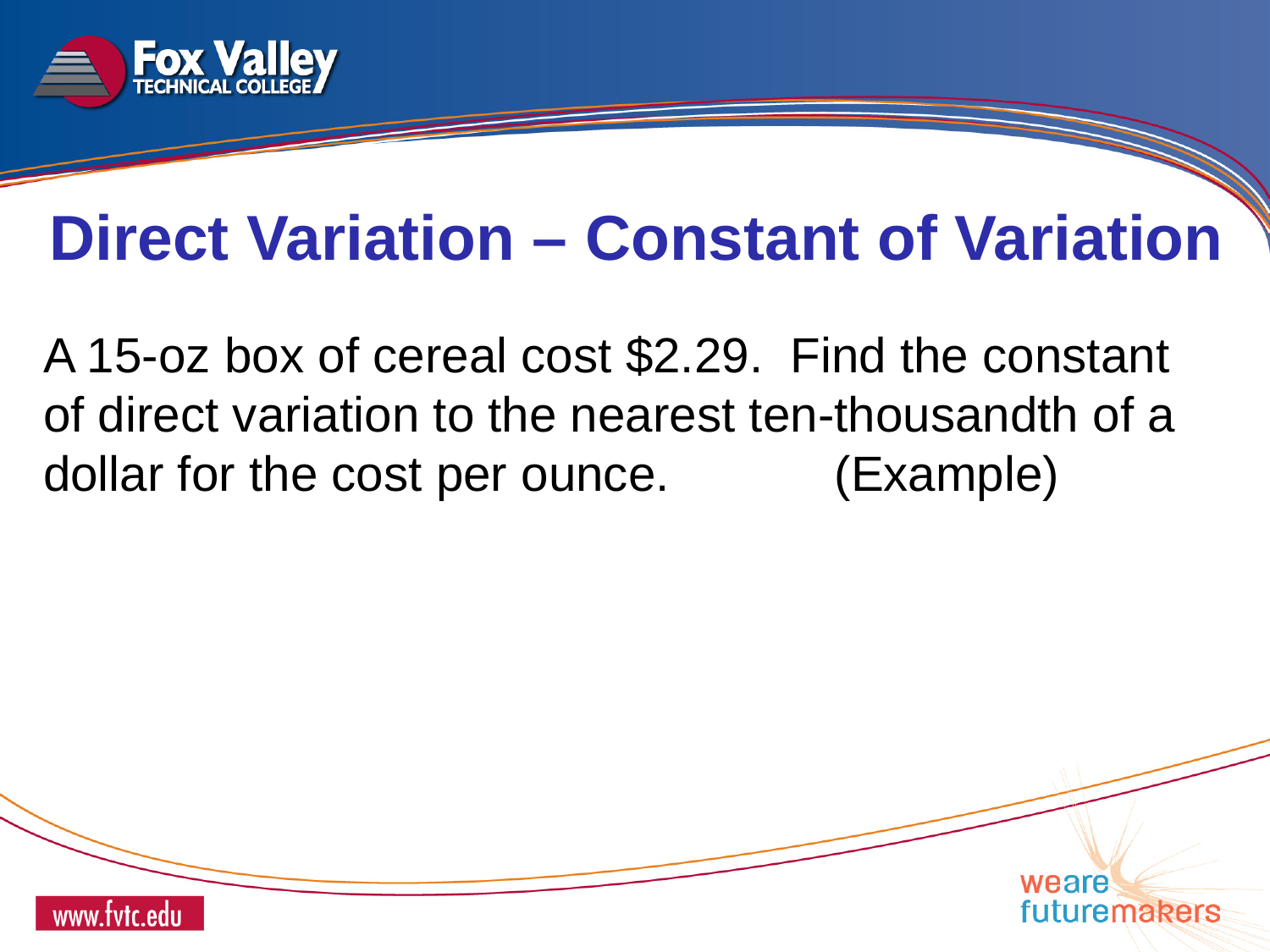

Direct Variation – Constant of Variation
A 15-oz box of cereal cost $2.29.  Find the constant of direct variation to the nearest ten-thousandth of a dollar for the cost per ounce.            (Example)